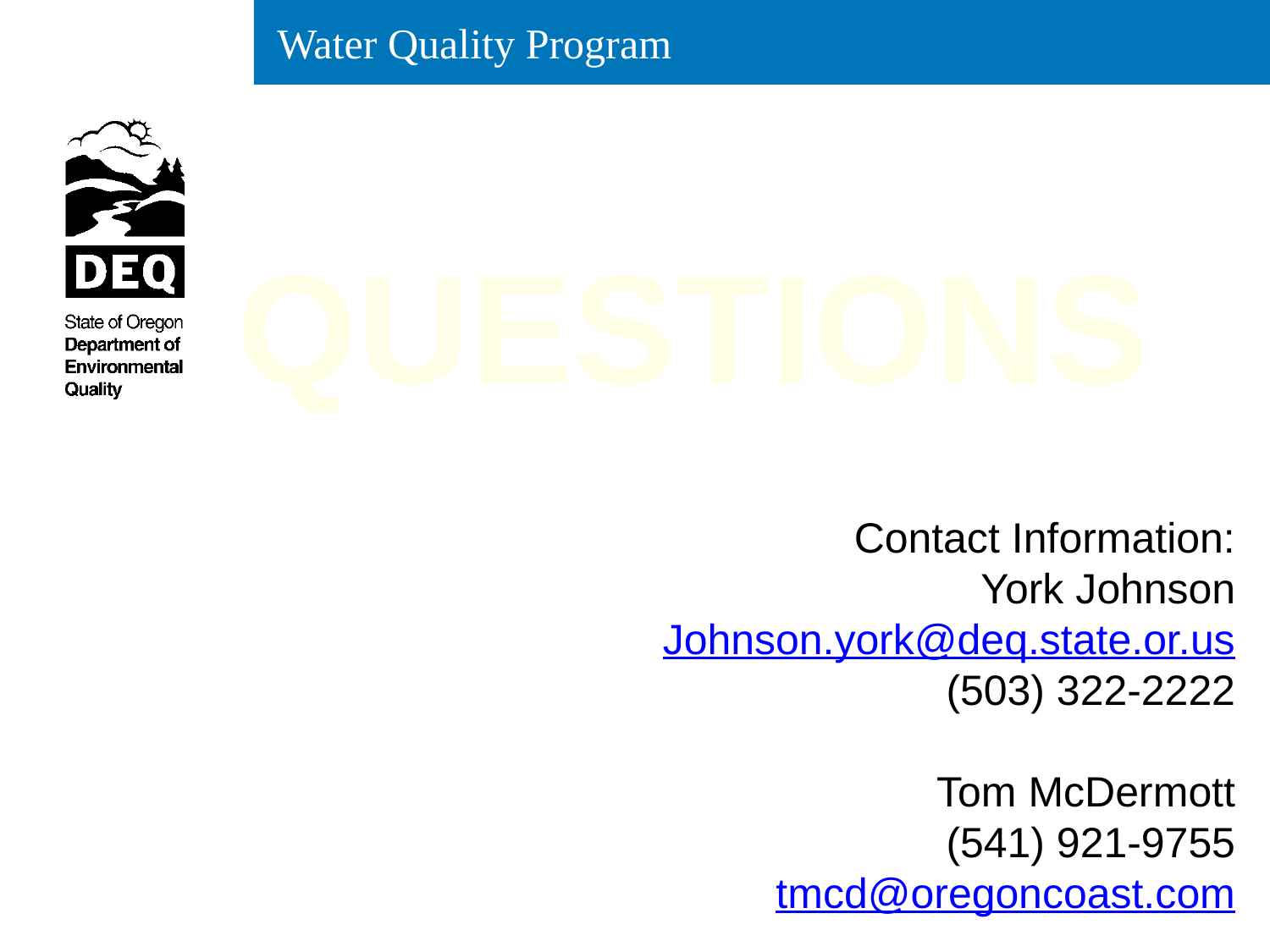

# Questions
Contact Information:
York Johnson
Johnson.york@deq.state.or.us
(503) 322-2222

Tom McDermott
(541) 921-9755
tmcd@oregoncoast.com